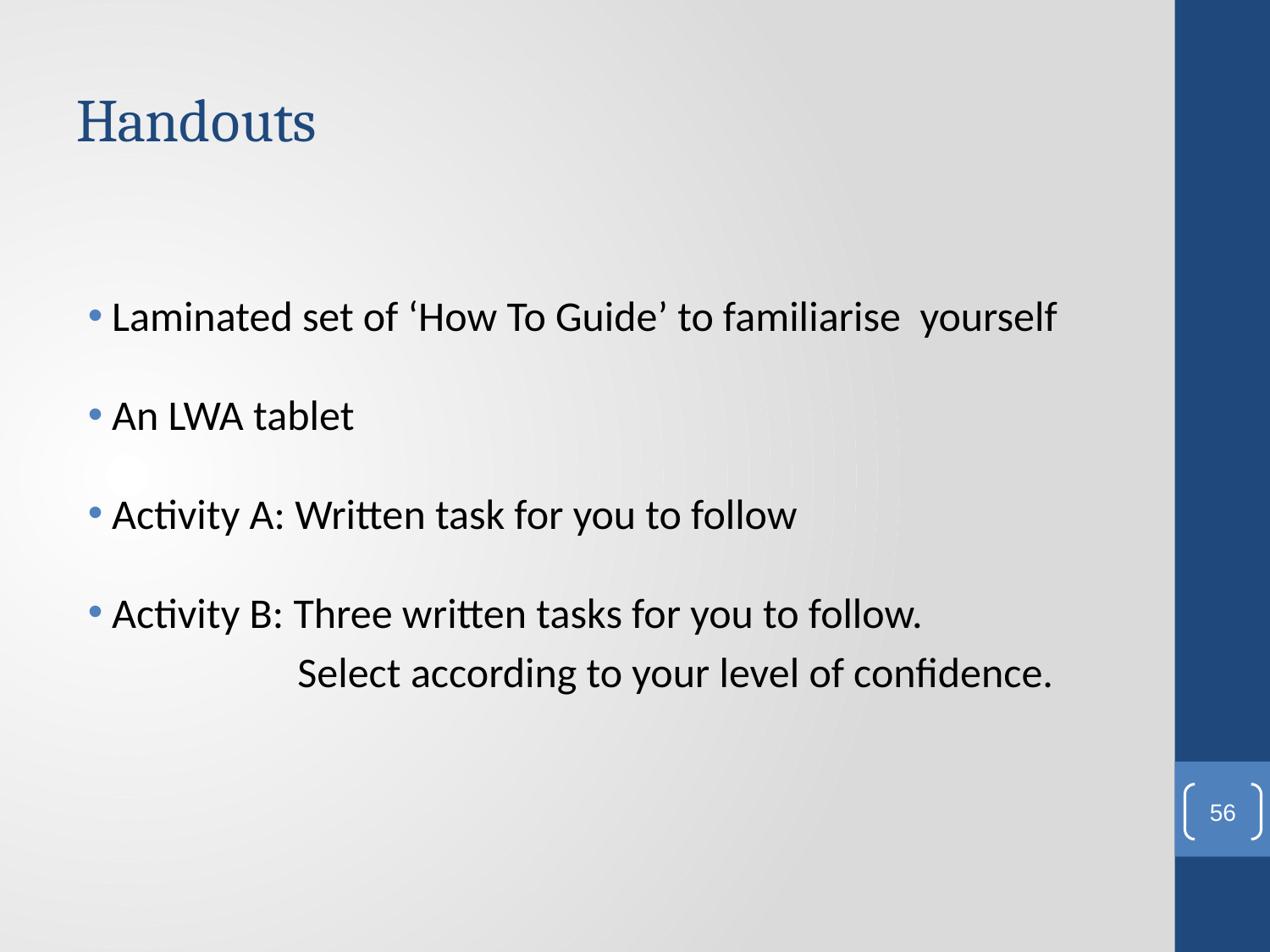

# Handouts

Laminated set of ‘How To Guide’ to familiarise  yourself
An LWA tablet
Activity A: Written task for you to follow
Activity B: Three written tasks for you to follow.
                      Select according to your level of confidence.

56